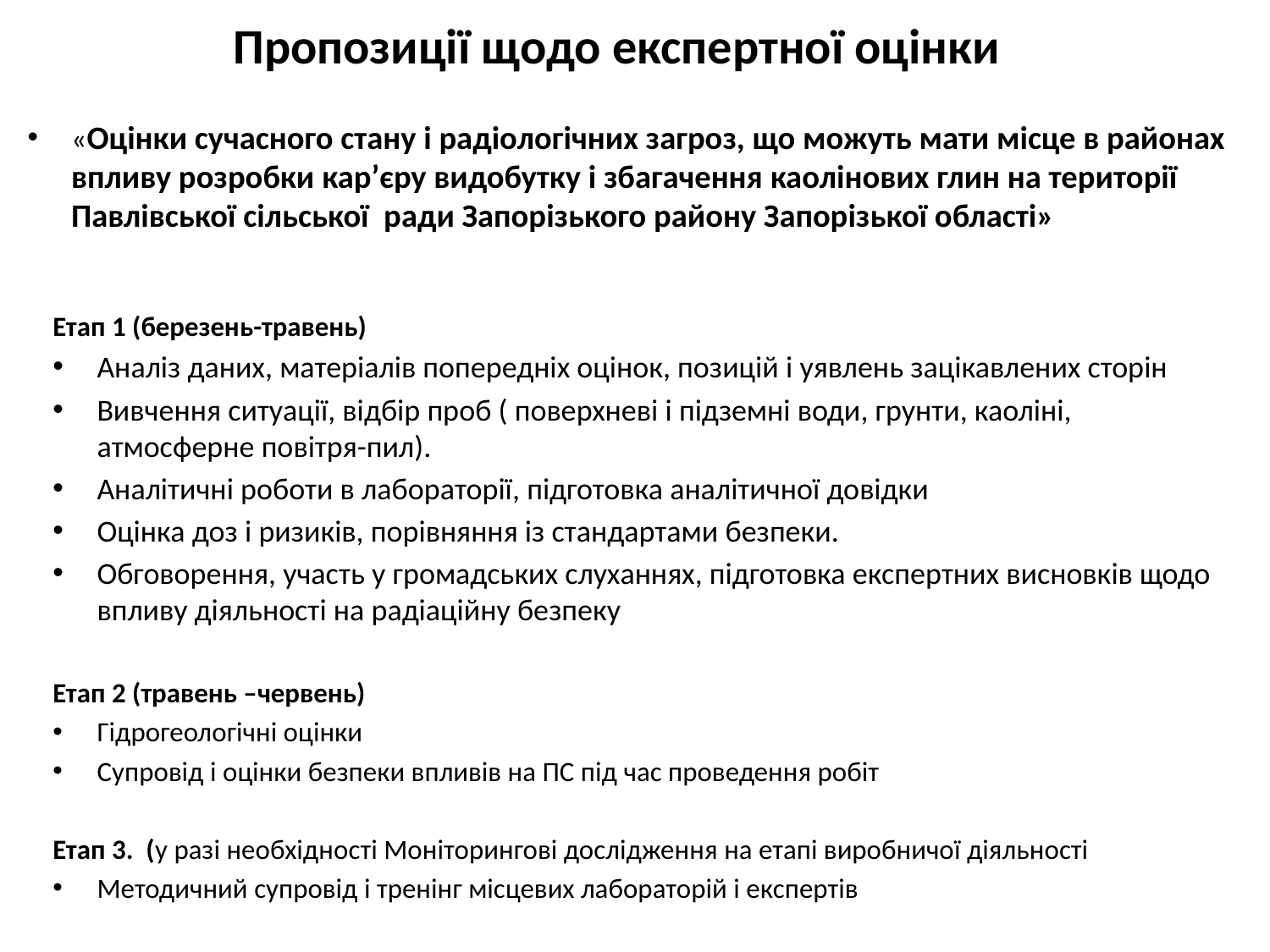

# Пропозиції щодо експертної оцінки
«Оцінки сучасного стану і радіологічних загроз, що можуть мати місце в районах впливу розробки кар’єру видобутку і збагачення каолінових глин на території Павлівської сільської  ради Запорізького району Запорізької області»

Етап 1 (березень-травень)
Аналіз даних, матеріалів попередніх оцінок, позицій і уявлень зацікавлених сторін
Вивчення ситуації, відбір проб ( поверхневі і підземні води, грунти, каоліні, атмосферне повітря-пил).
Аналітичні роботи в лабораторії, підготовка аналітичної довідки
Оцінка доз і ризиків, порівняння із стандартами безпеки.
Обговорення, участь у громадських слуханнях, підготовка експертних висновків щодо впливу діяльності на радіаційну безпеку

Етап 2 (травень –червень)
Гідрогеологічні оцінки
Супровід і оцінки безпеки впливів на ПС під час проведення робіт

Етап 3.  (у разі необхідності Моніторингові дослідження на етапі виробничої діяльності
Методичний супровід і тренінг місцевих лабораторій і експертів